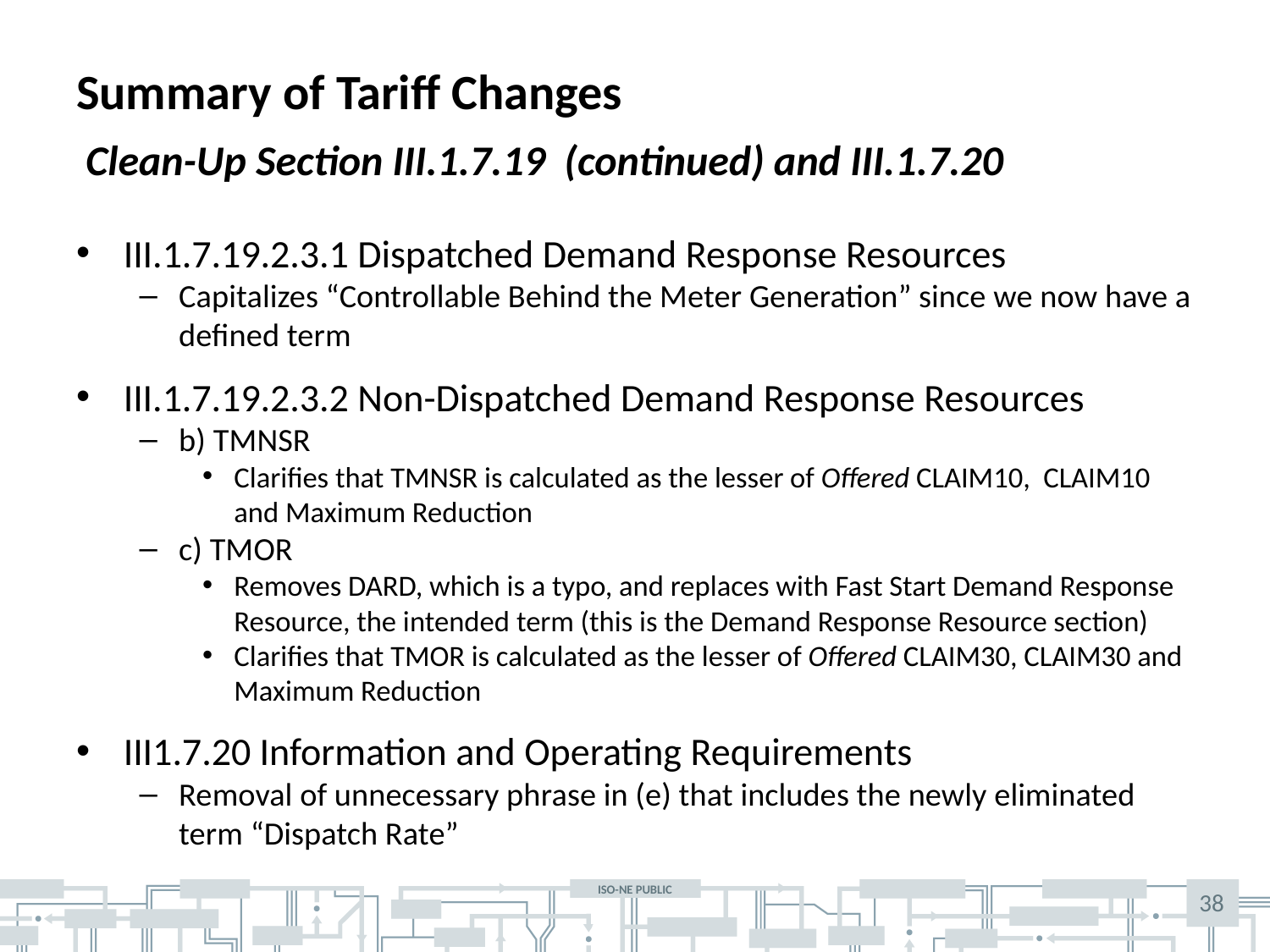

# Summary of Tariff Changes
 Clean-Up Section III.1.7.19  (continued) and III.1.7.20

III.1.7.19.2.3.1 Dispatched Demand Response Resources
Capitalizes “Controllable Behind the Meter Generation” since we now have a defined term
III.1.7.19.2.3.2 Non-Dispatched Demand Response Resources
b) TMNSR
Clarifies that TMNSR is calculated as the lesser of Offered CLAIM10,  CLAIM10 and Maximum Reduction
c) TMOR
Removes DARD, which is a typo, and replaces with Fast Start Demand Response Resource, the intended term (this is the Demand Response Resource section)
Clarifies that TMOR is calculated as the lesser of Offered CLAIM30, CLAIM30 and Maximum Reduction
III1.7.20 Information and Operating Requirements
Removal of unnecessary phrase in (e) that includes the newly eliminated term “Dispatch Rate”

38